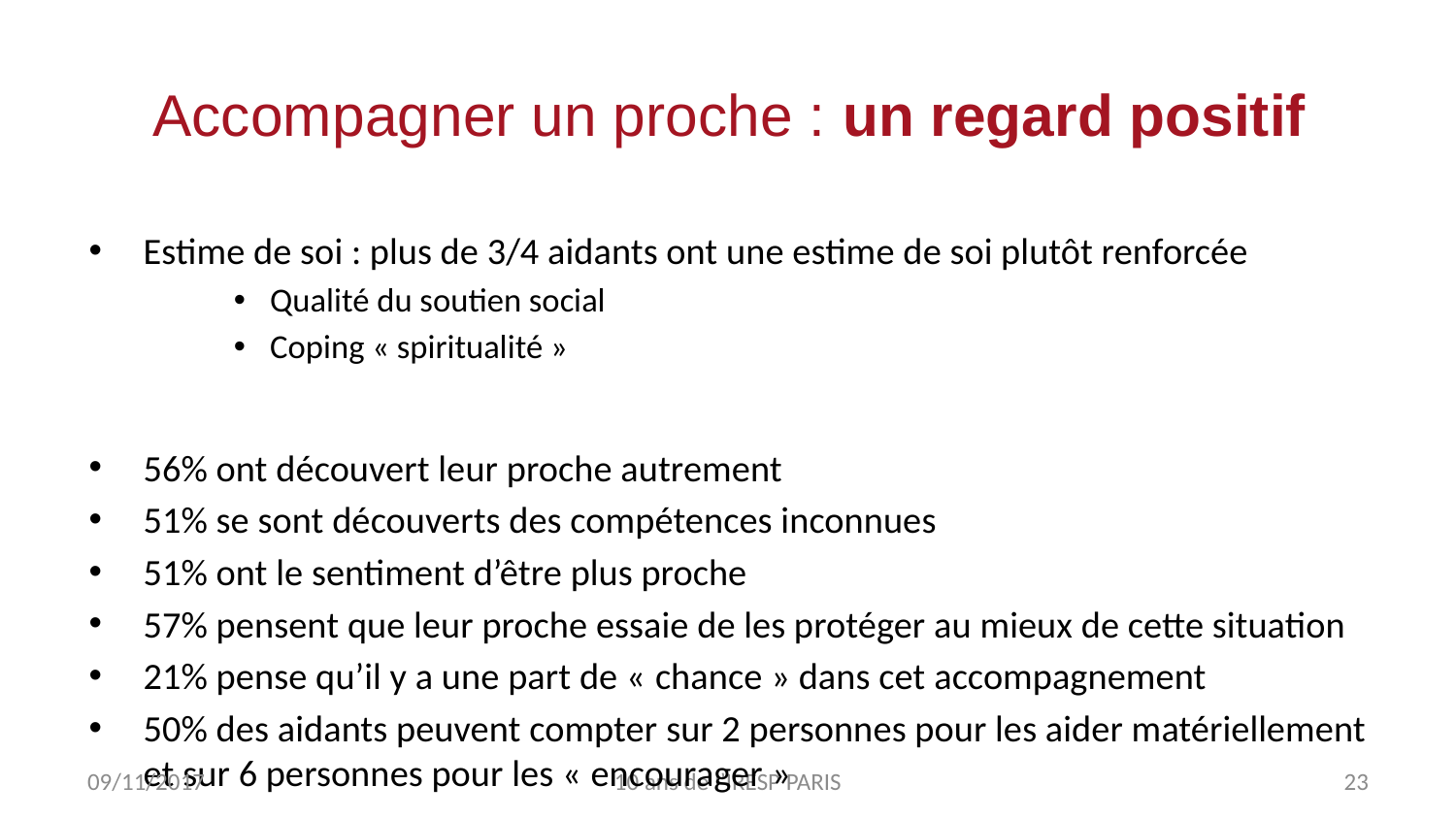

# Accompagner un proche : un regard positif
Estime de soi : plus de 3/4 aidants ont une estime de soi plutôt renforcée
Qualité du soutien social
Coping « spiritualité »

56% ont découvert leur proche autrement
51% se sont découverts des compétences inconnues
51% ont le sentiment d’être plus proche
57% pensent que leur proche essaie de les protéger au mieux de cette situation
21% pense qu’il y a une part de « chance » dans cet accompagnement
50% des aidants peuvent compter sur 2 personnes pour les aider matériellement et sur 6 personnes pour les « encourager »

09/11/2017
10 ans de l’IRESP PARIS
23